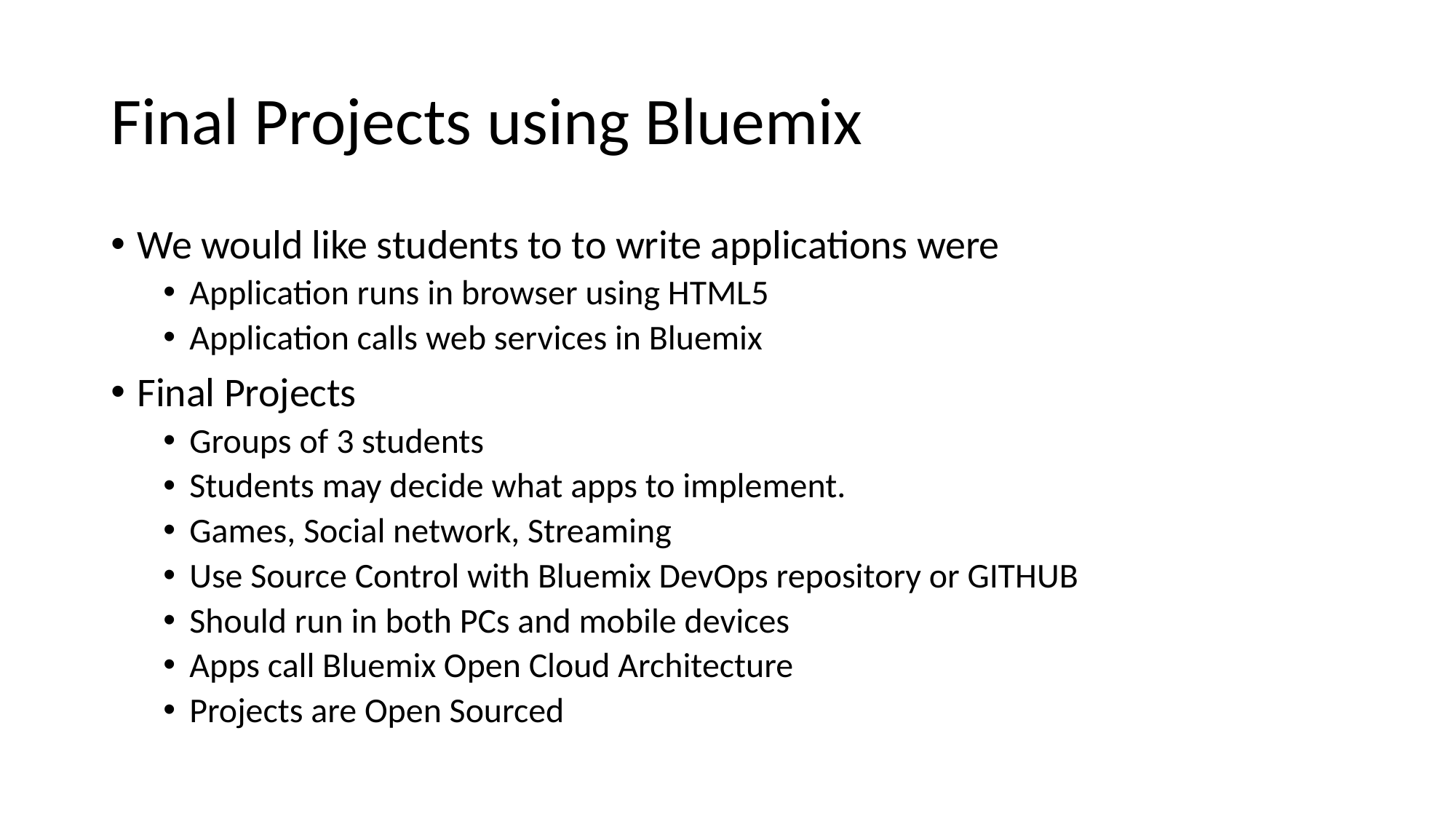

# Final Projects using Bluemix
We would like students to to write applications were
Application runs in browser using HTML5
Application calls web services in Bluemix
Final Projects
Groups of 3 students
Students may decide what apps to implement.
Games, Social network, Streaming
Use Source Control with Bluemix DevOps repository or GITHUB
Should run in both PCs and mobile devices
Apps call Bluemix Open Cloud Architecture
Projects are Open Sourced